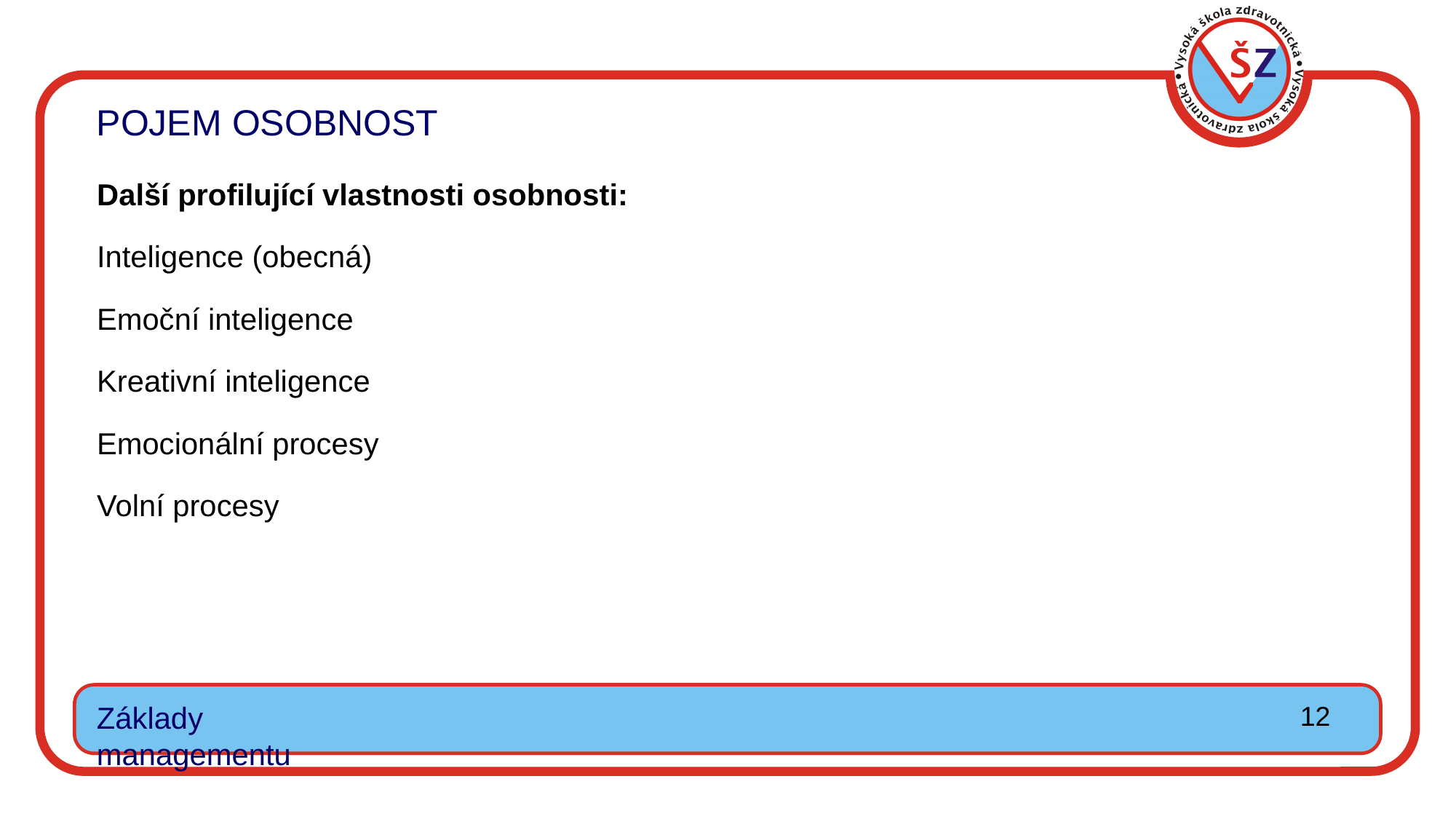

POJEM OSOBNOST
Další profilující vlastnosti osobnosti:
Inteligence (obecná)
Emoční inteligence
Kreativní inteligence
Emocionální procesy
Volní procesy

Základy managementu

12